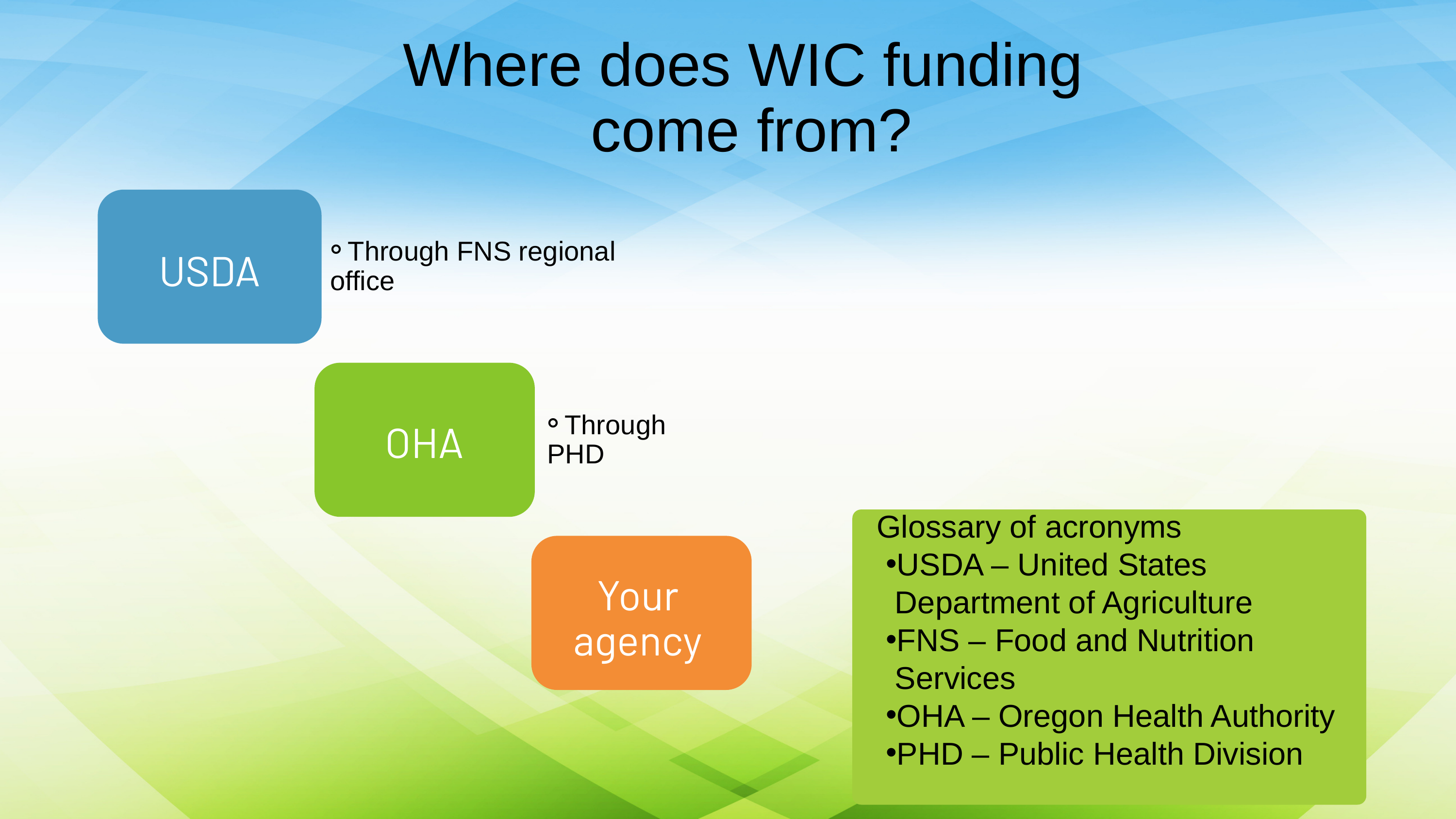

Where does WIC funding
come from?

Through FNS regional office

USDA

OHA

Through PHD

Your agency

Glossary of acronyms
USDA – United States Department of Agriculture
FNS – Food and Nutrition Services
OHA – Oregon Health Authority
PHD – Public Health Division